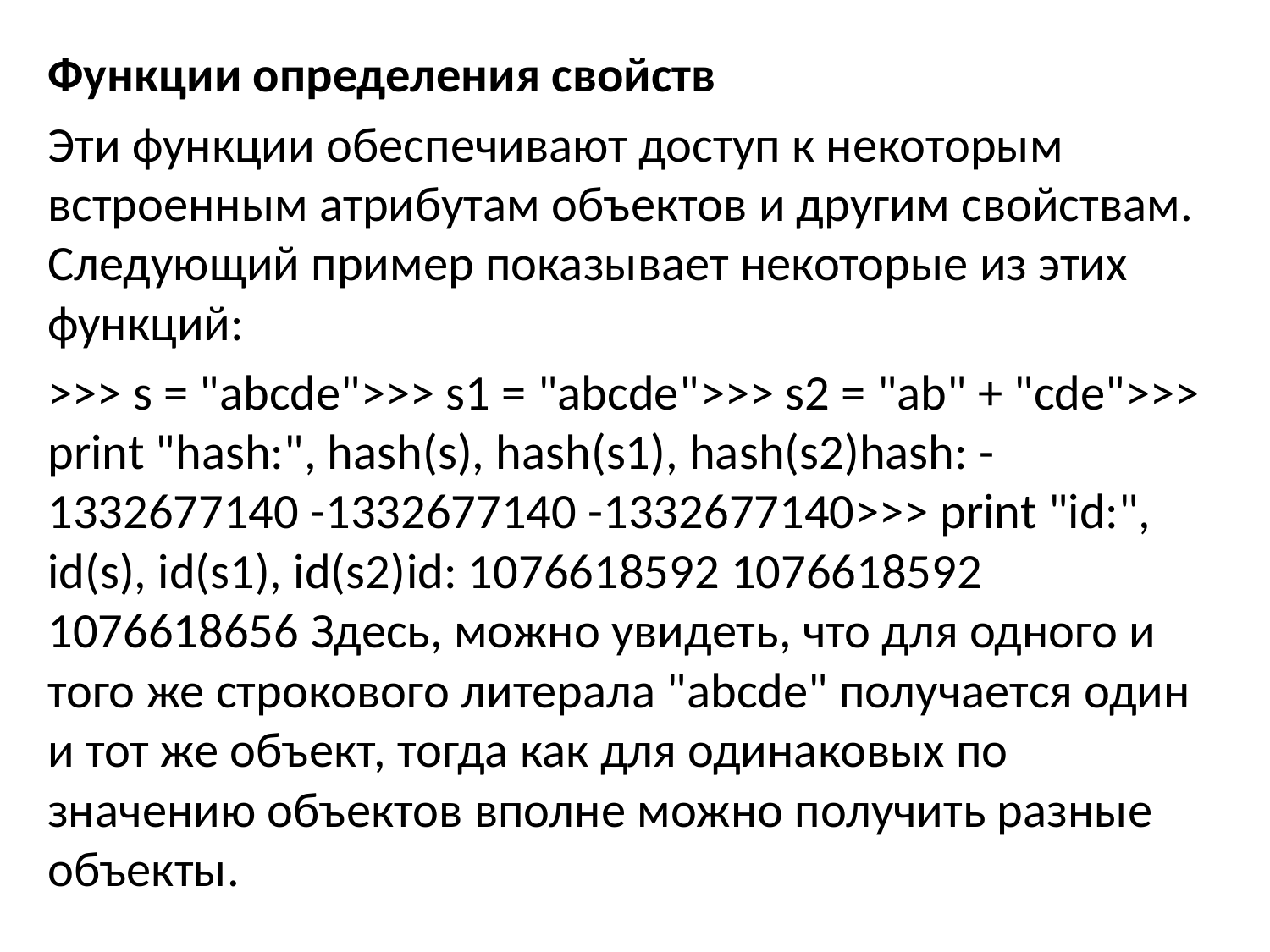

Функции определения свойств
Эти функции обеспечивают доступ к некоторым встроенным атрибутам объектов и другим свойствам. Следующий пример показывает некоторые из этих функций:
>>> s = "abcde">>> s1 = "abcde">>> s2 = "ab" + "cde">>> print "hash:", hash(s), hash(s1), hash(s2)hash: -1332677140 -1332677140 -1332677140>>> print "id:", id(s), id(s1), id(s2)id: 1076618592 1076618592 1076618656 Здесь, можно увидеть, что для одного и того же строкового литерала "abcde" получается один и тот же объект, тогда как для одинаковых по значению объектов вполне можно получить разные объекты.